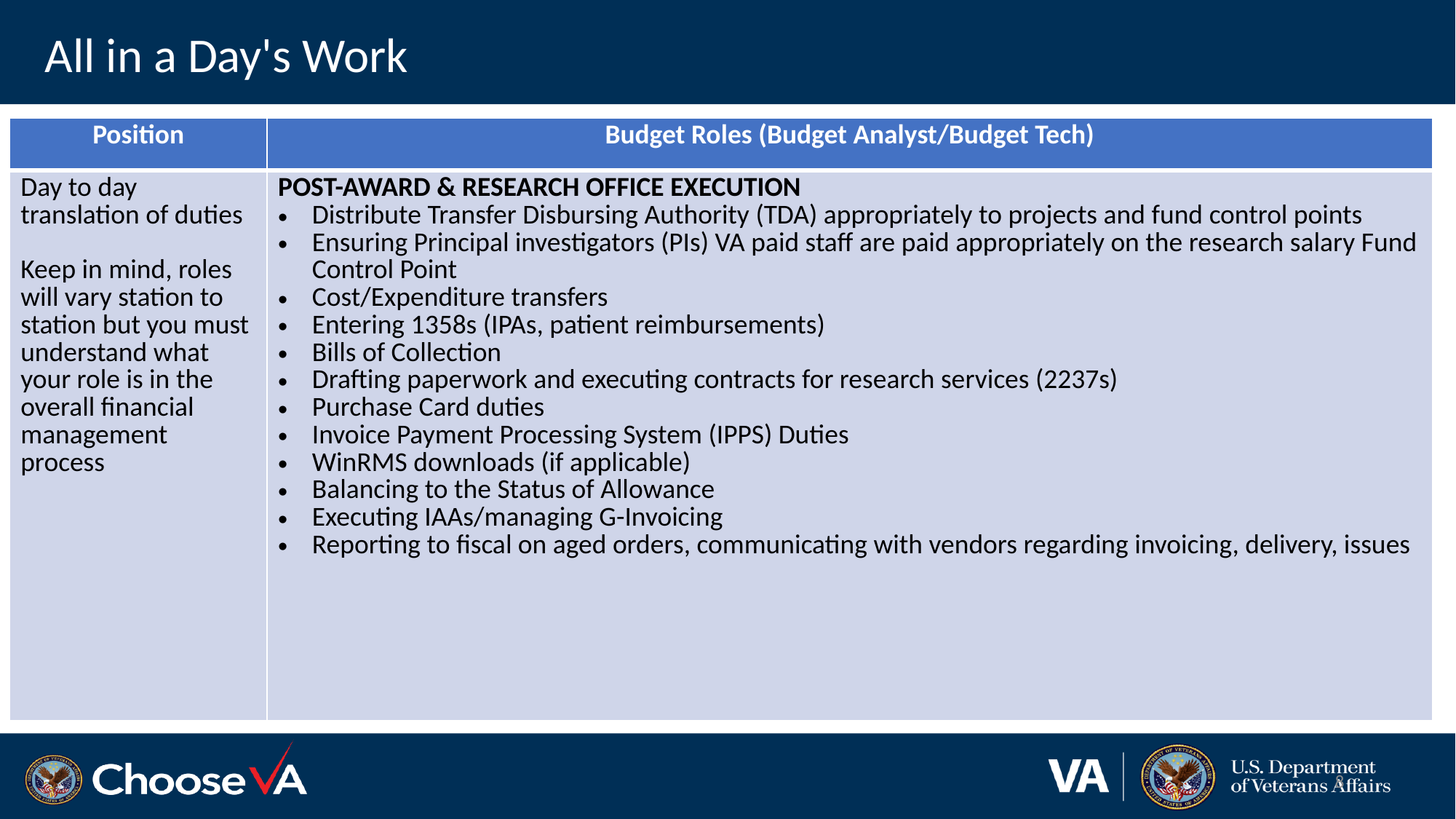

# All in a Day's Work
| Position | Budget Roles (Budget Analyst/Budget Tech) |
| --- | --- |
| Day to day translation of duties Keep in mind, roles will vary station to station but you must understand what your role is in the overall financial management process | POST-AWARD & RESEARCH OFFICE EXECUTION Distribute Transfer Disbursing Authority (TDA) appropriately to projects and fund control points Ensuring Principal investigators (PIs) VA paid staff are paid appropriately on the research salary Fund Control Point Cost/Expenditure transfers Entering 1358s (IPAs, patient reimbursements)  Bills of Collection Drafting paperwork and executing contracts for research services (2237s) Purchase Card duties Invoice Payment Processing System (IPPS) Duties WinRMS downloads (if applicable) Balancing to the Status of Allowance Executing IAAs/managing G-Invoicing Reporting to fiscal on aged orders, communicating with vendors regarding invoicing, delivery, issues |
8